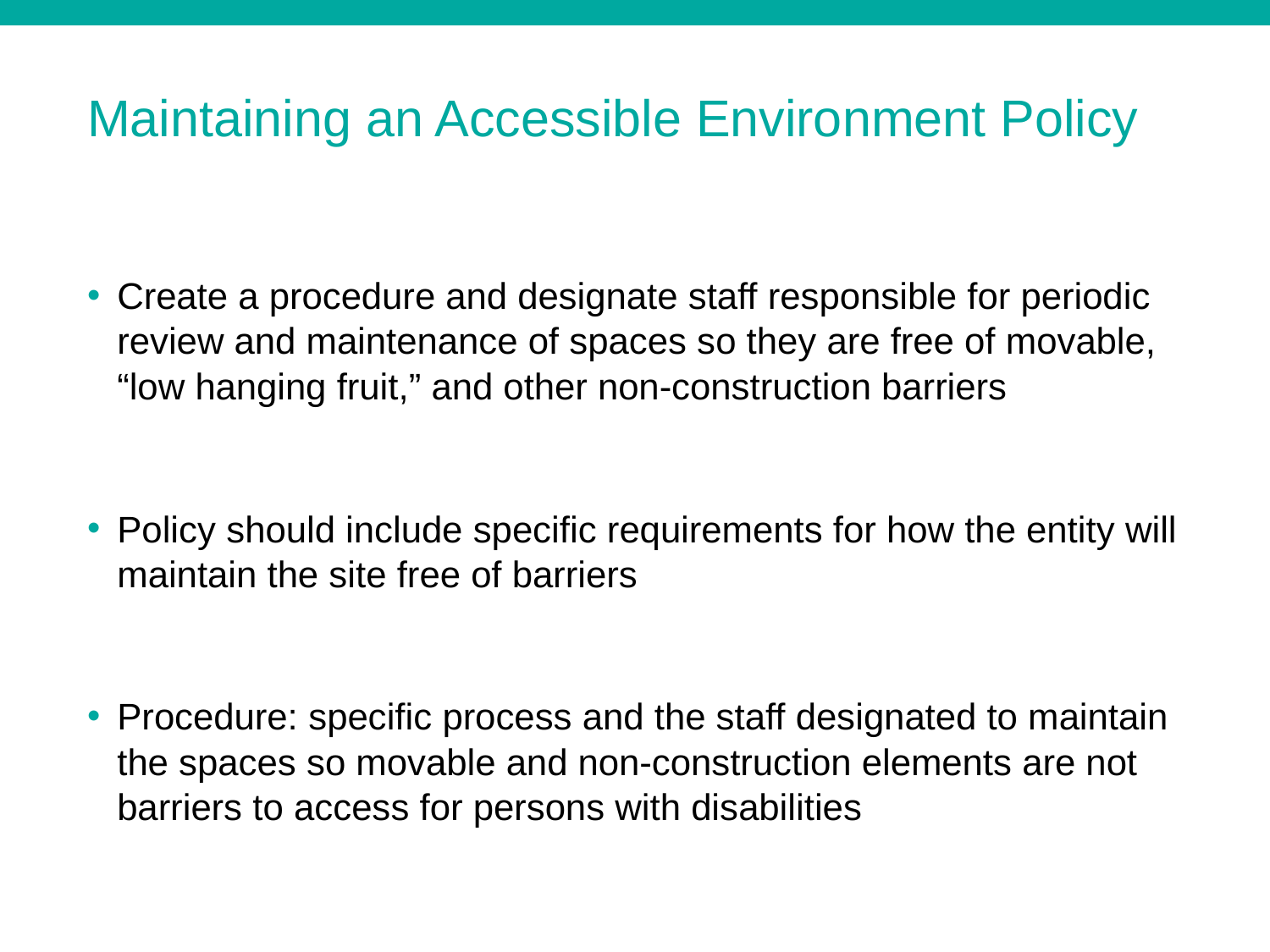

# Maintaining an Accessible Environment Policy
Create a procedure and designate staff responsible for periodic review and maintenance of spaces so they are free of movable, “low hanging fruit,” and other non-construction barriers

Policy should include specific requirements for how the entity will maintain the site free of barriers

Procedure: ­specific process and the staff designated to maintain the spaces so movable and non-construction elements are not barriers to access for persons with disabilities